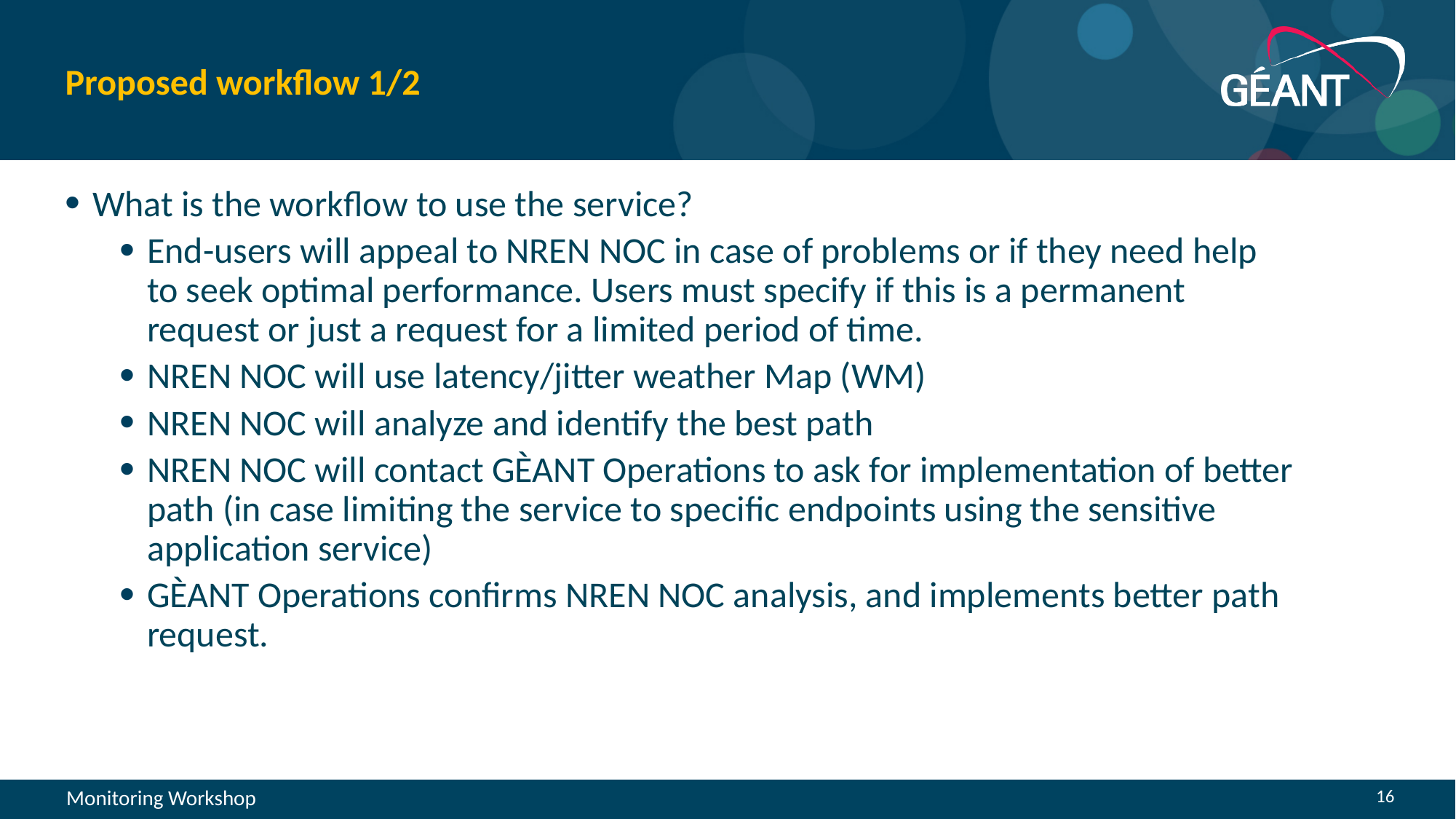

# Proposed workflow 1/2
What is the workflow to use the service?
End-users will appeal to NREN NOC in case of problems or if they need help  to seek optimal performance. Users must specify if this is a permanent request or just a request for a limited period of time.
NREN NOC will use latency/jitter weather Map (WM)
NREN NOC will analyze and identify the best path
NREN NOC will contact GÈANT Operations to ask for implementation of better path (in case limiting the service to specific endpoints using the sensitive application service)
GÈANT Operations confirms NREN NOC analysis, and implements better path request.
16